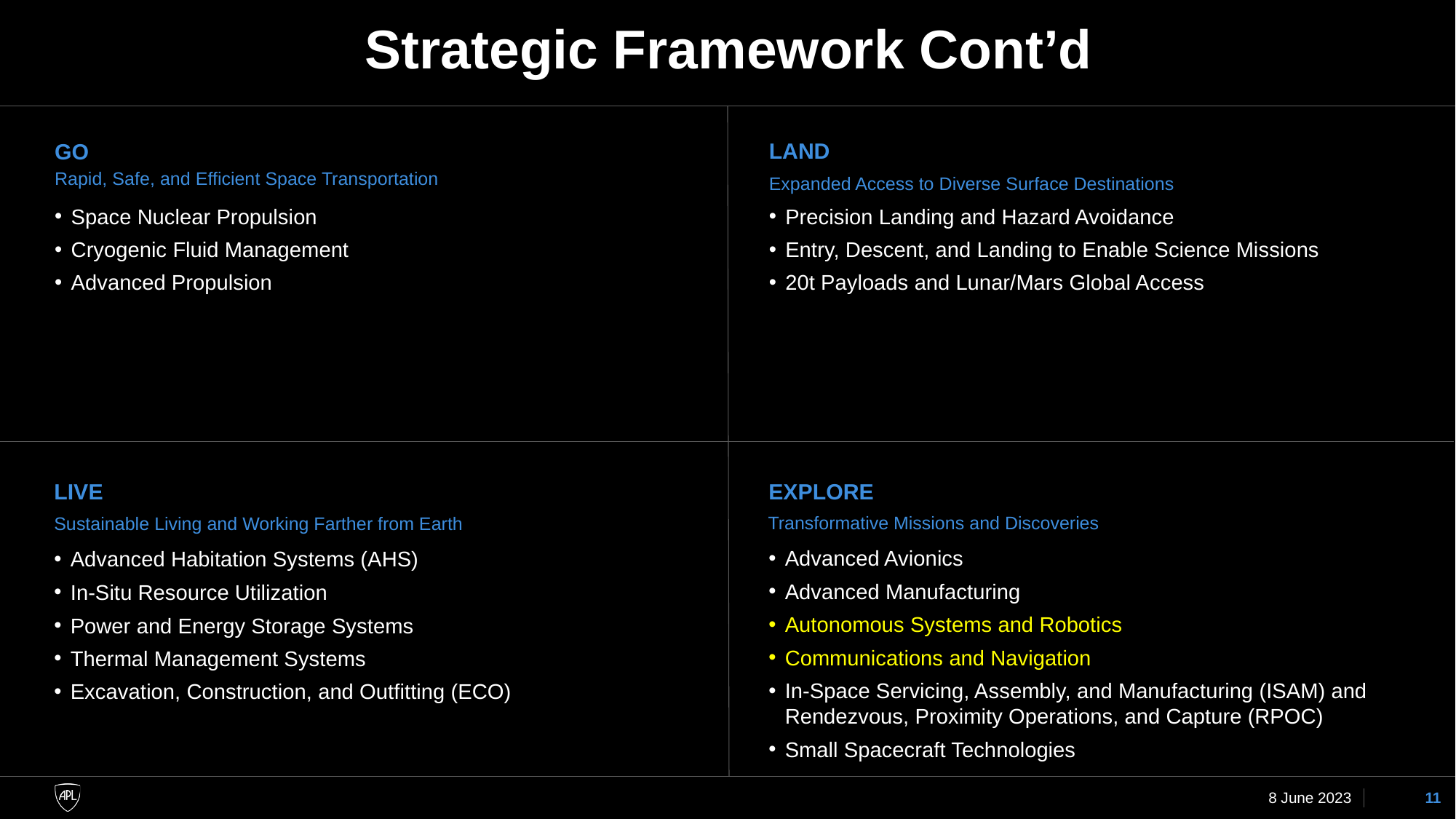

Strategic Framework Cont’d
LAND
GO
Rapid, Safe, and Efficient Space Transportation
Expanded Access to Diverse Surface Destinations
Space Nuclear Propulsion
Cryogenic Fluid Management
Advanced Propulsion
Precision Landing and Hazard Avoidance
Entry, Descent, and Landing to Enable Science Missions
20t Payloads and Lunar/Mars Global Access
EXPLORE
LIVE
Transformative Missions and Discoveries
Sustainable Living and Working Farther from Earth
Advanced Avionics
Advanced Manufacturing
Autonomous Systems and Robotics
Communications and Navigation
In-Space Servicing, Assembly, and Manufacturing (ISAM) and Rendezvous, Proximity Operations, and Capture (RPOC)
Small Spacecraft Technologies

Advanced Habitation Systems (AHS)
In-Situ Resource Utilization
Power and Energy Storage Systems
Thermal Management Systems
Excavation, Construction, and Outfitting (ECO)
8 June 2023
11